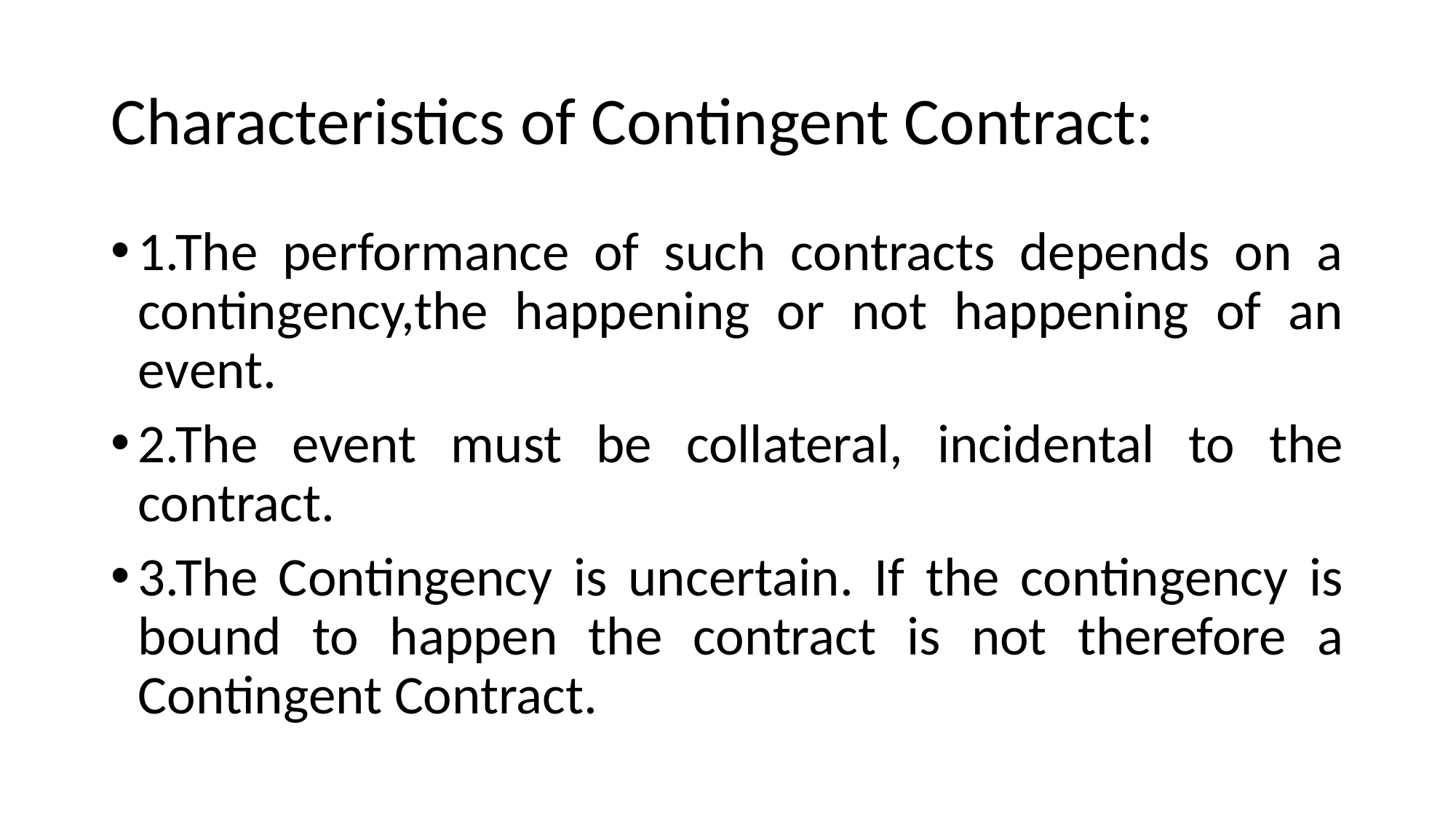

# Characteristics of Contingent Contract:
1.The performance of such contracts depends on a contingency,the happening or not happening of an event.
2.The event must be collateral, incidental to the contract.
3.The Contingency is uncertain. If the contingency is bound to happen the contract is not therefore a Contingent Contract.